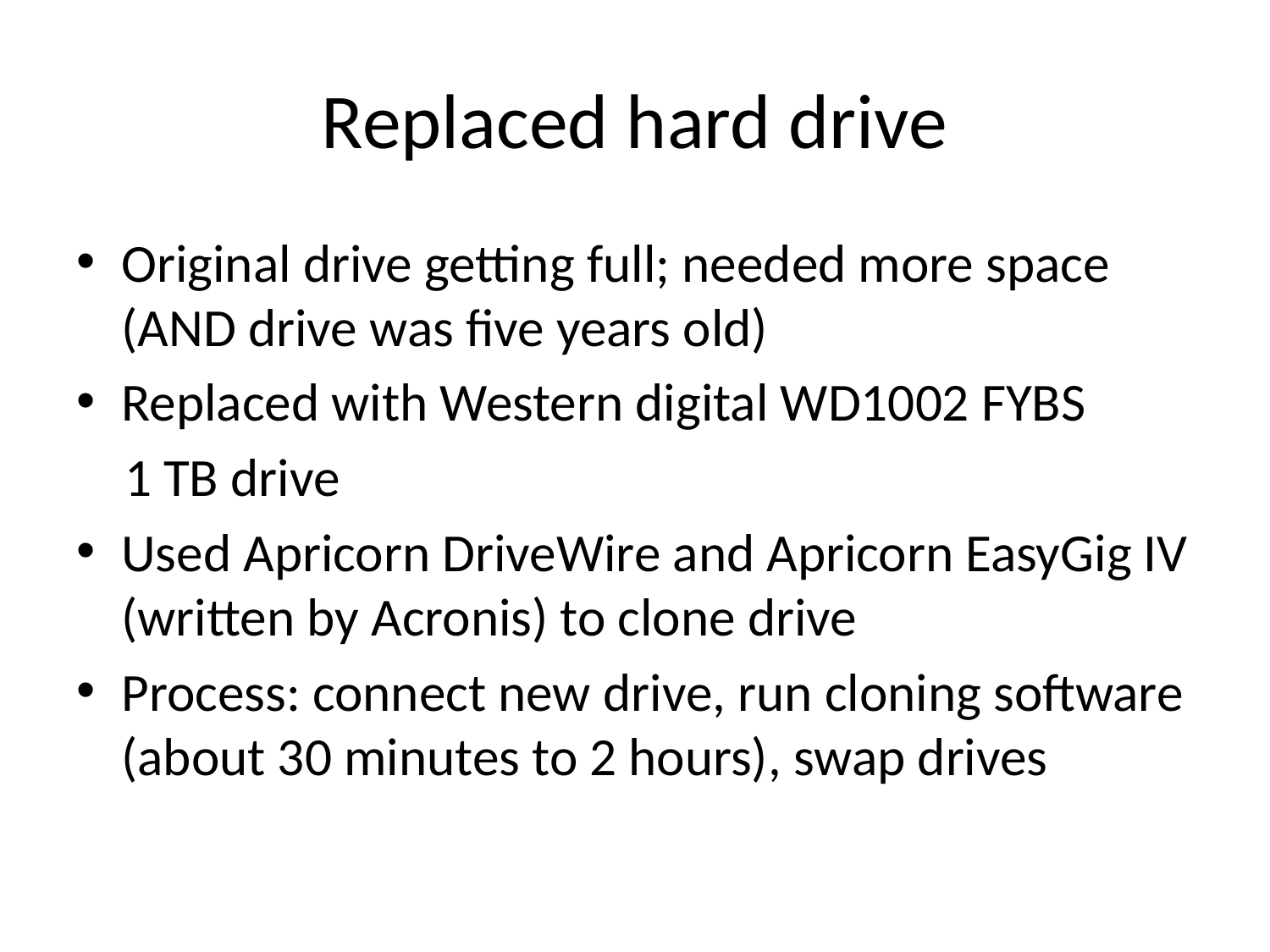

# Replaced hard drive
Original drive getting full; needed more space (AND drive was five years old)
Replaced with Western digital WD1002 FYBS
    1 TB drive
Used Apricorn DriveWire and Apricorn EasyGig IV (written by Acronis) to clone drive
Process: connect new drive, run cloning software (about 30 minutes to 2 hours), swap drives